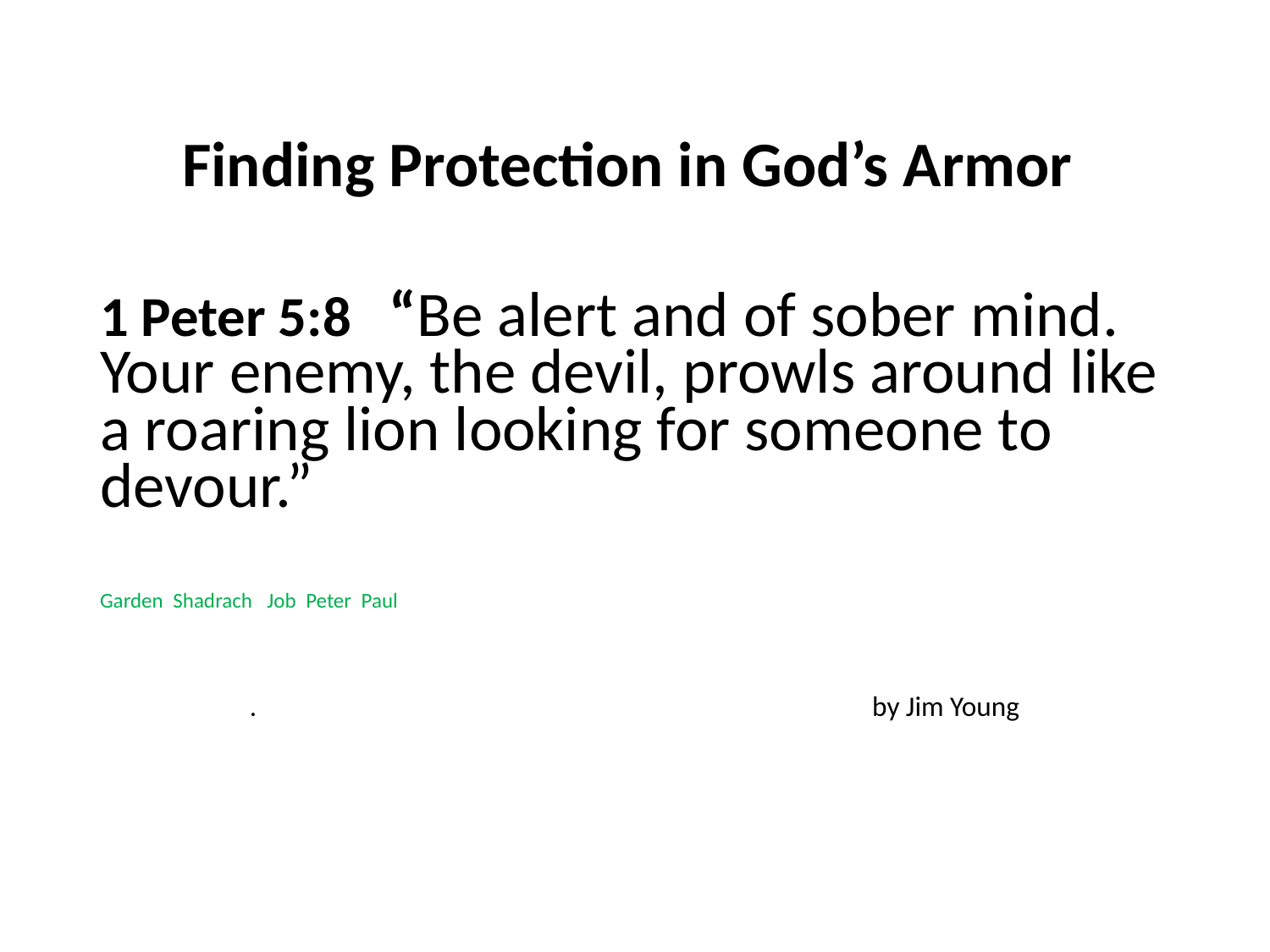

#

Finding Protection in God’s Armor

1 Peter 5:8   “Be alert and of sober mind. Your enemy, the devil, prowls around like a roaring lion looking for someone to devour.”

Garden  Shadrach   Job  Peter  Paul

.                                                                                                 by Jim Young